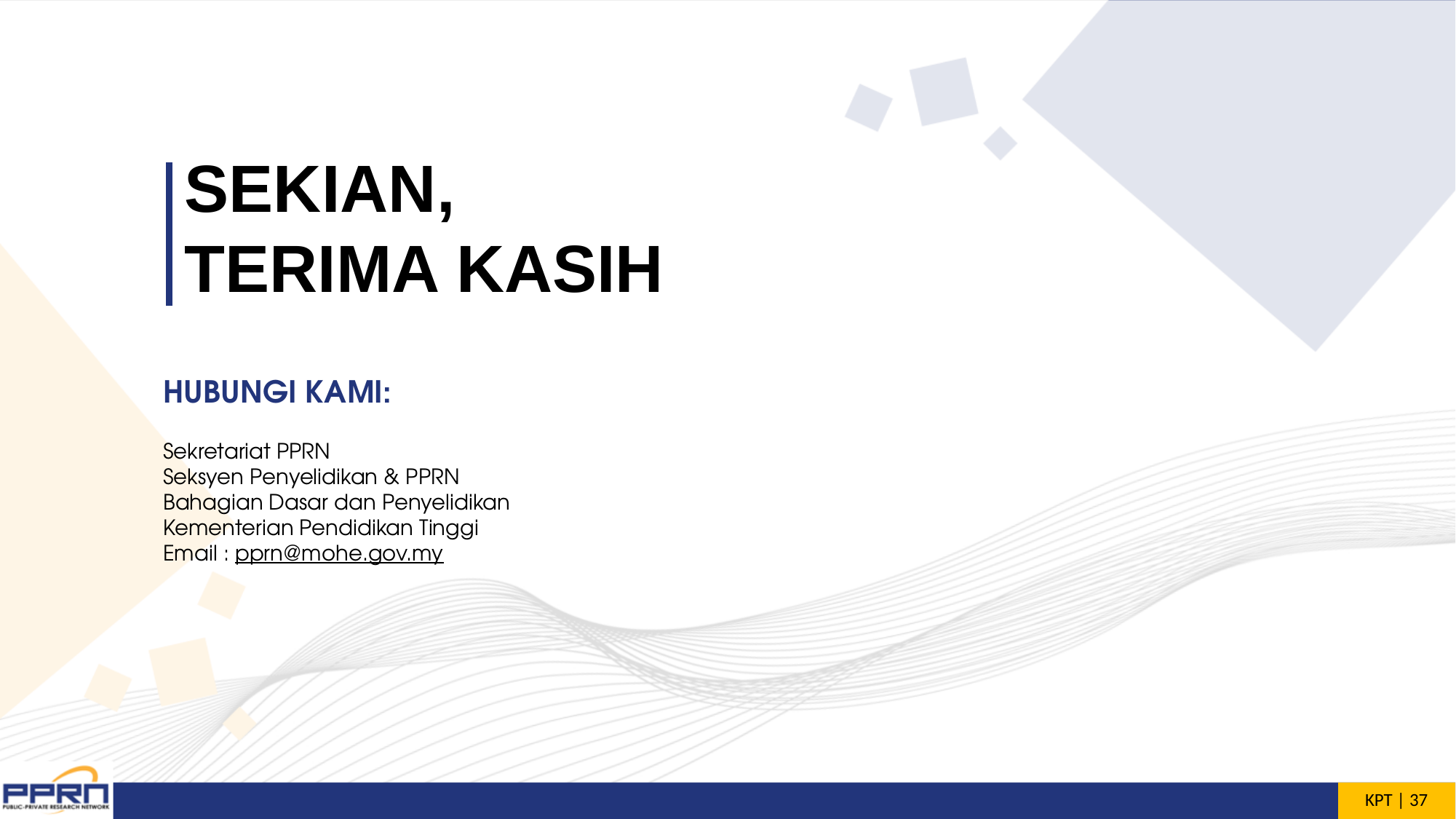

SEKIAN,
TERIMA KASIH
HUBUNGI KAMI:

Sekretariat PPRN
Seksyen Penyelidikan & PPRN
Bahagian Dasar dan Penyelidikan
Kementerian Pendidikan Tinggi
Email : pprn@mohe.gov.my
KPT | 37